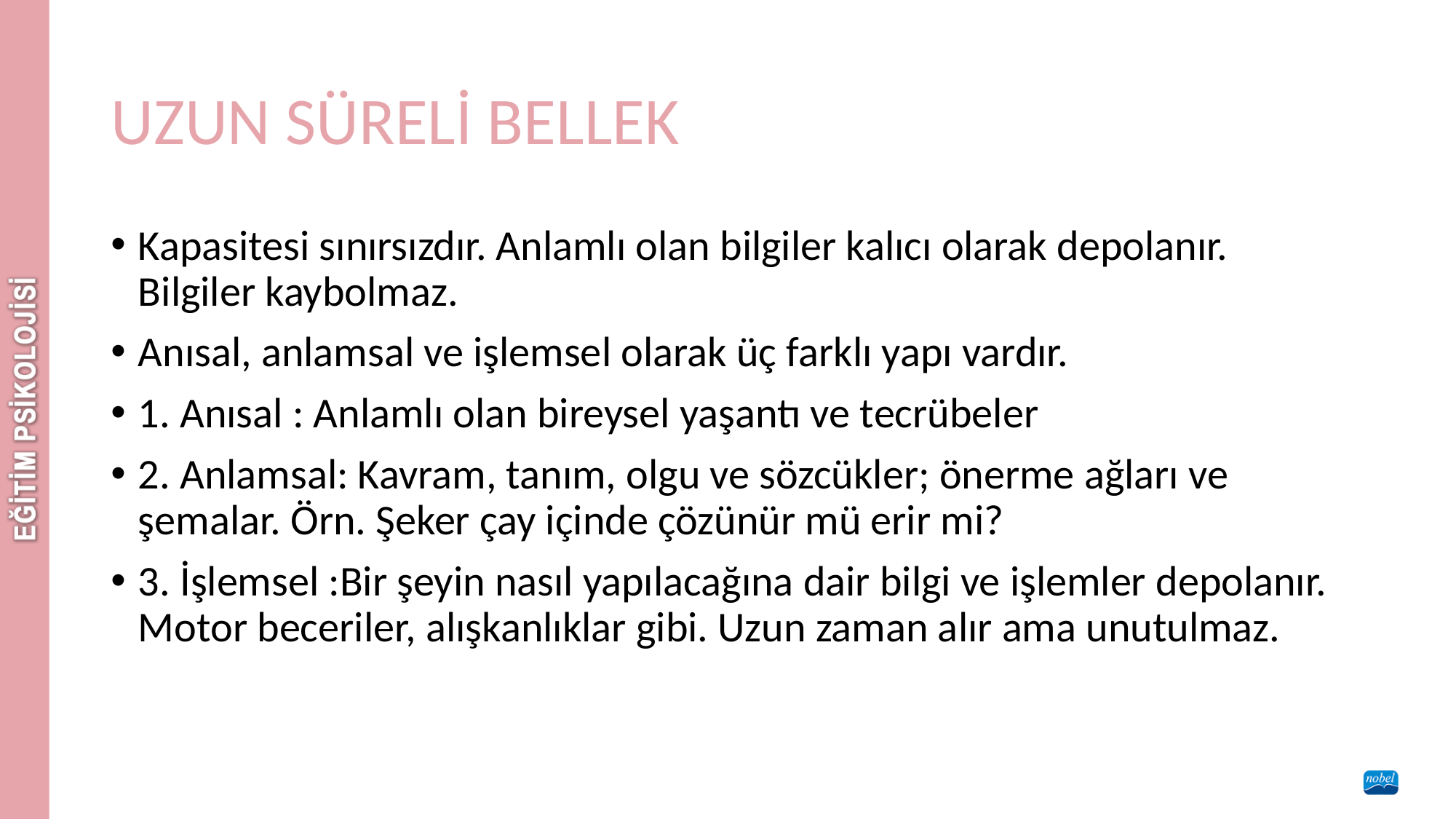

# UZUN SÜRELİ BELLEK
Kapasitesi sınırsızdır. Anlamlı olan bilgiler kalıcı olarak depolanır. Bilgiler kaybolmaz.
Anısal, anlamsal ve işlemsel olarak üç farklı yapı vardır.
1. Anısal : Anlamlı olan bireysel yaşantı ve tecrübeler
2. Anlamsal: Kavram, tanım, olgu ve sözcükler; önerme ağları ve şemalar. Örn. Şeker çay içinde çözünür mü erir mi?
3. İşlemsel :Bir şeyin nasıl yapılacağına dair bilgi ve işlemler depolanır. Motor beceriler, alışkanlıklar gibi. Uzun zaman alır ama unutulmaz.